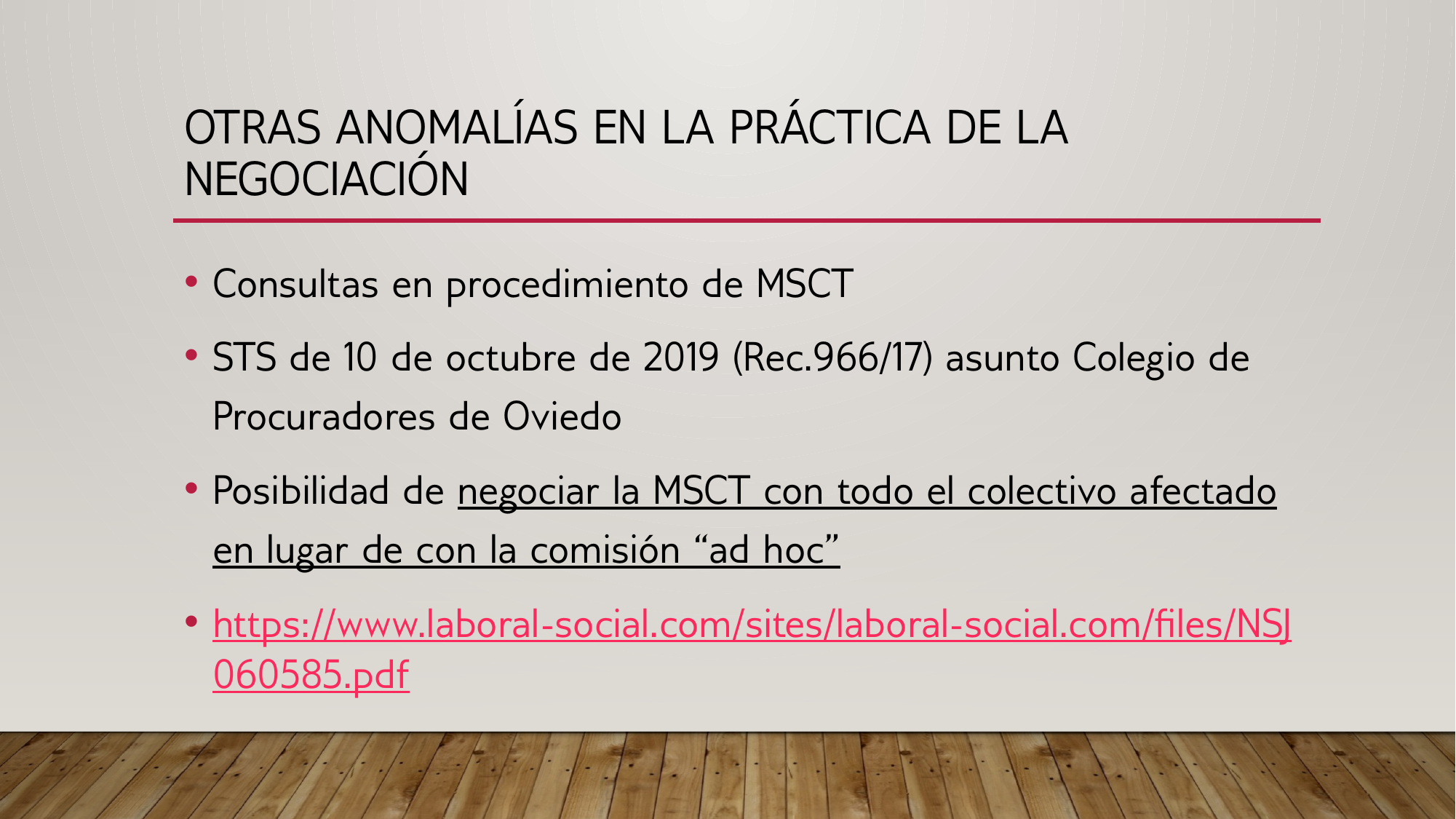

# Otras anomalías en la práctica de la negociación
Consultas en procedimiento de MSCT
STS de 10 de octubre de 2019 (Rec.966/17) asunto Colegio de Procuradores de Oviedo
Posibilidad de negociar la MSCT con todo el colectivo afectado en lugar de con la comisión “ad hoc”
https://www.laboral-social.com/sites/laboral-social.com/files/NSJ060585.pdf